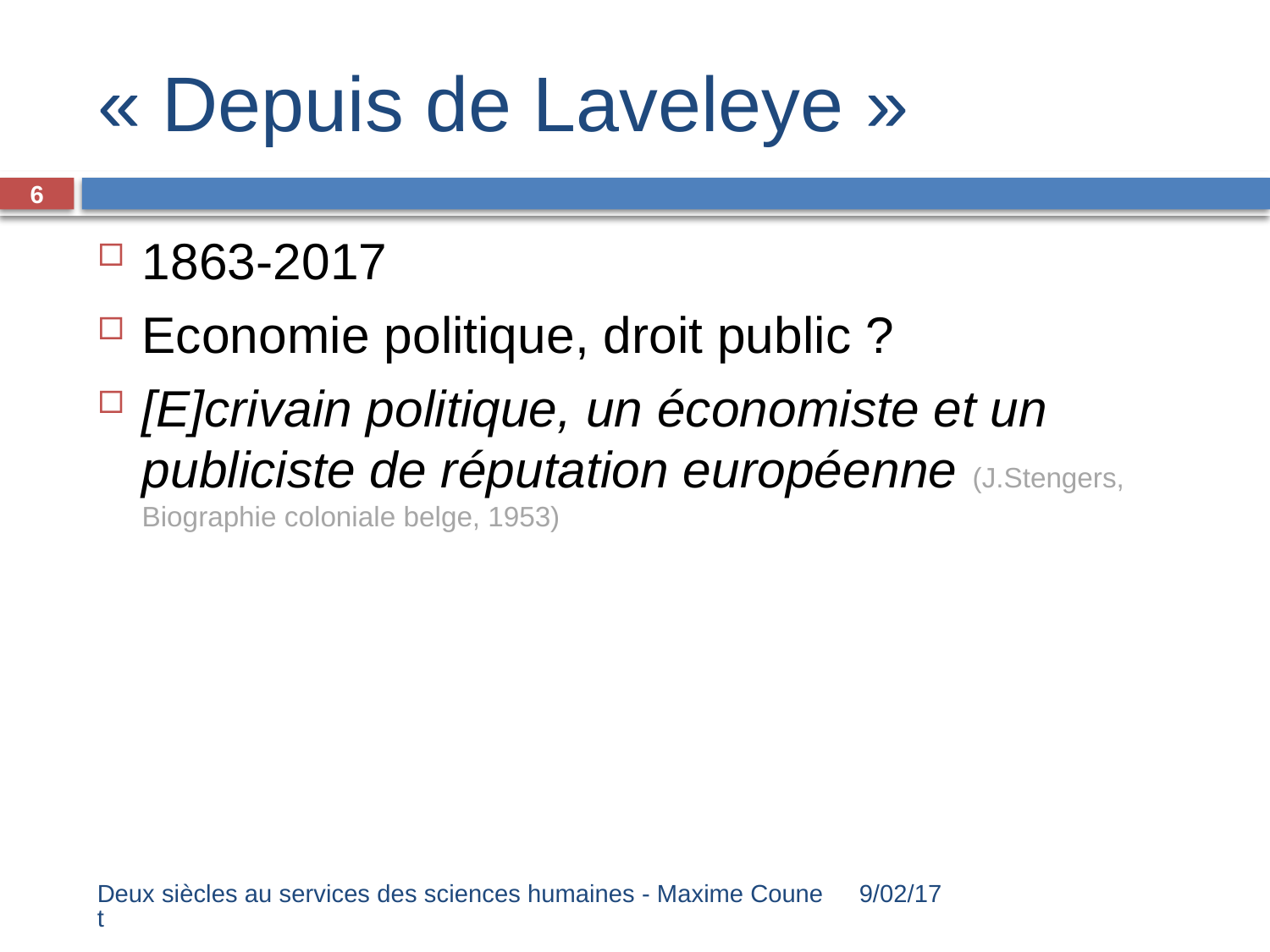

# « Depuis de Laveleye »
6
1863-2017
Economie politique, droit public ?
[E]crivain politique, un économiste et un publiciste de réputation européenne (J.Stengers, Biographie coloniale belge, 1953)

Deux siècles au services des sciences humaines - Maxime Counet
9/02/17